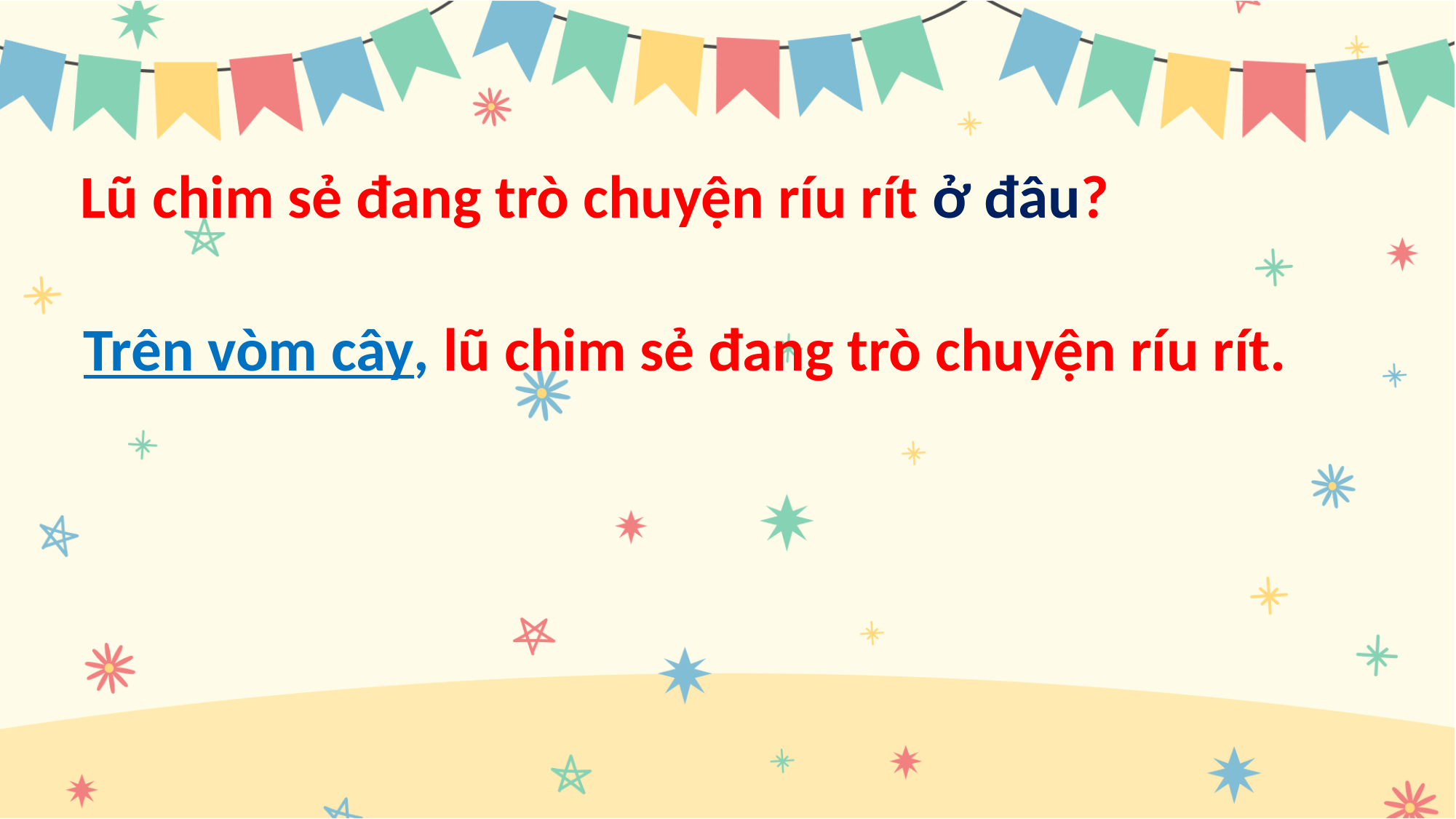

Lũ chim sẻ đang trò chuyện ríu rít ở đâu?
Trên vòm cây, lũ chim sẻ đang trò chuyện ríu rít.